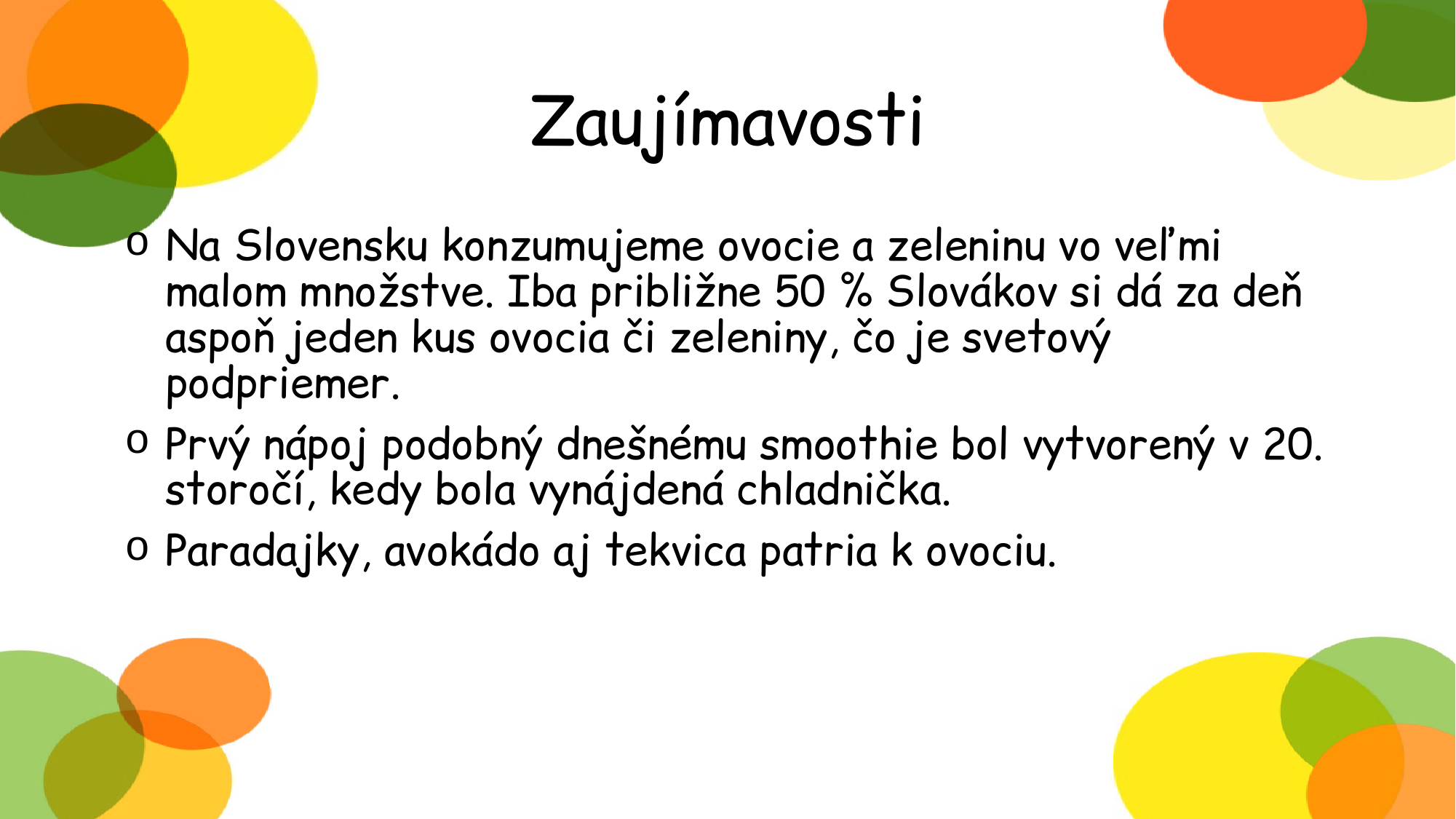

# Zaujímavosti
Na Slovensku konzumujeme ovocie a zeleninu vo veľmi malom množstve. Iba približne 50 % Slovákov si dá za deň aspoň jeden kus ovocia či zeleniny, čo je svetový podpriemer.
Prvý nápoj podobný dnešnému smoothie bol vytvorený v 20. storočí, kedy bola vynájdená chladnička.
Paradajky, avokádo aj tekvica patria k ovociu.